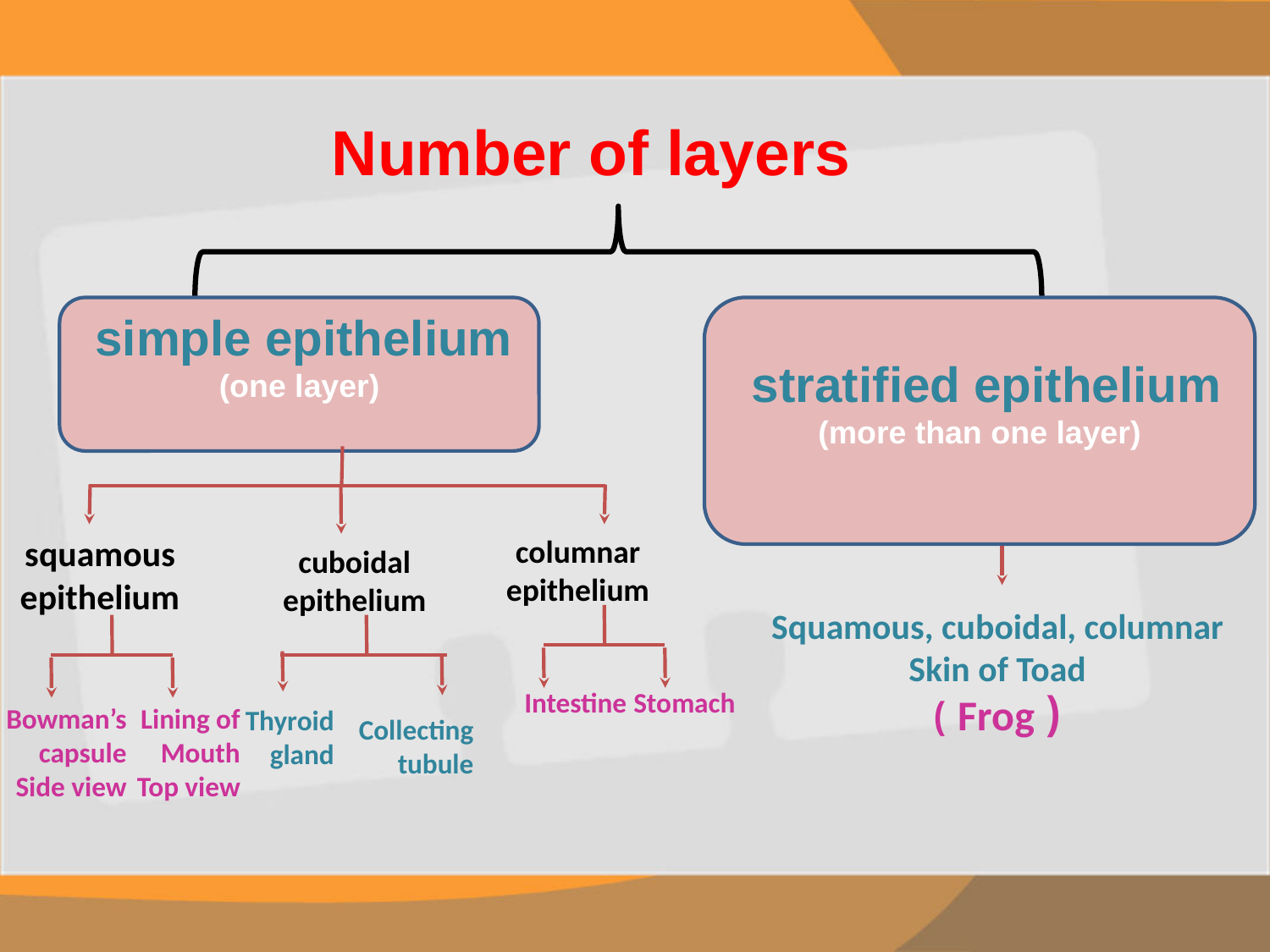

Number of layers
simple epithelium
(one layer)

stratified epithelium
(more than one layer)

Squamous, cuboidal, columnar
Skin of Toad
( Frog )
squamous epithelium
columnar epithelium
cuboidal epithelium
Intestine
Stomach
Bowman’s capsule
Side view
Lining of
Mouth
Top view
Thyroid gland
Collecting tubule